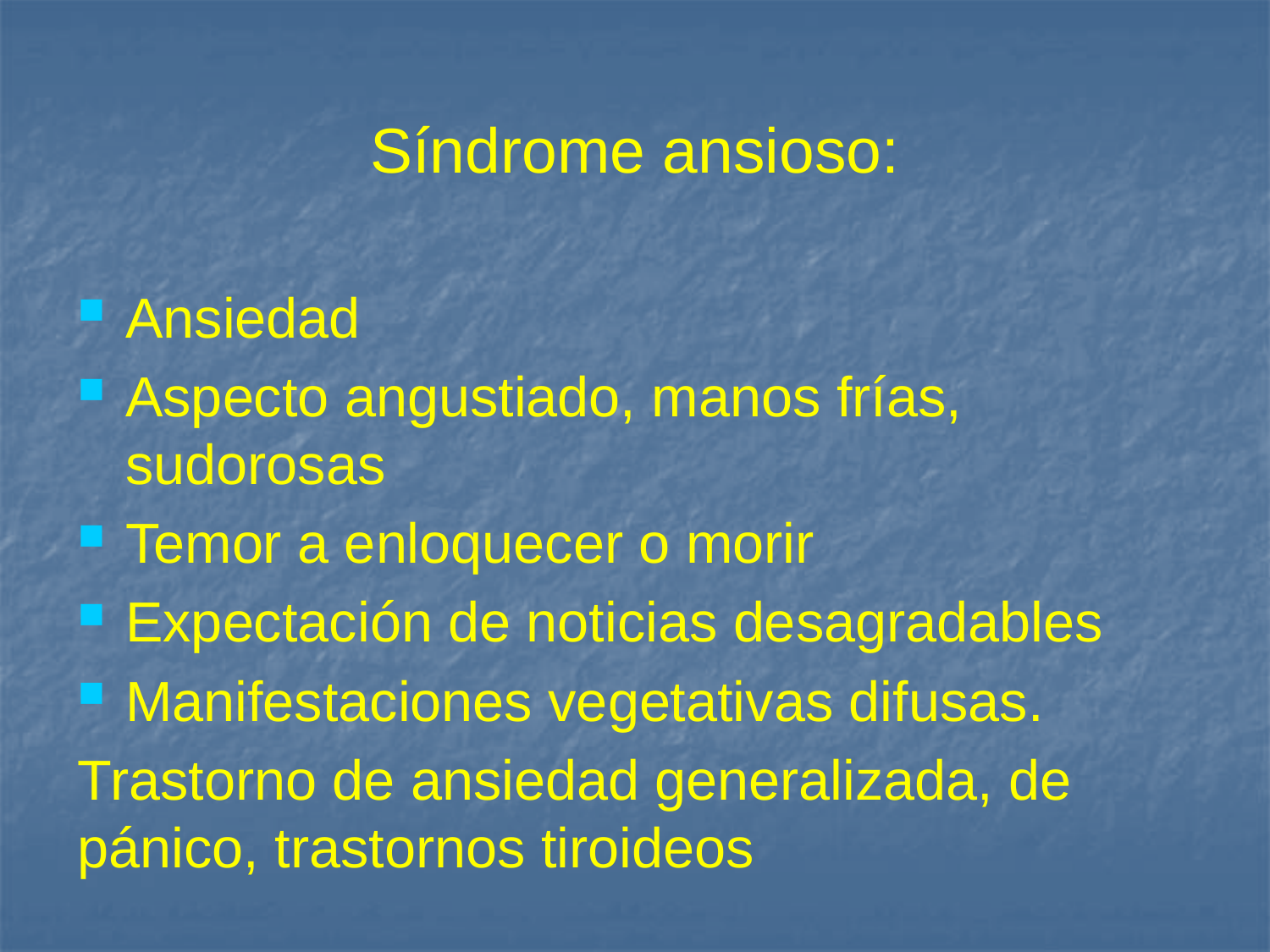

# Síndrome ansioso:
Ansiedad
Aspecto angustiado, manos frías, sudorosas
Temor a enloquecer o morir
Expectación de noticias desagradables
Manifestaciones vegetativas difusas.
Trastorno de ansiedad generalizada, de pánico, trastornos tiroideos